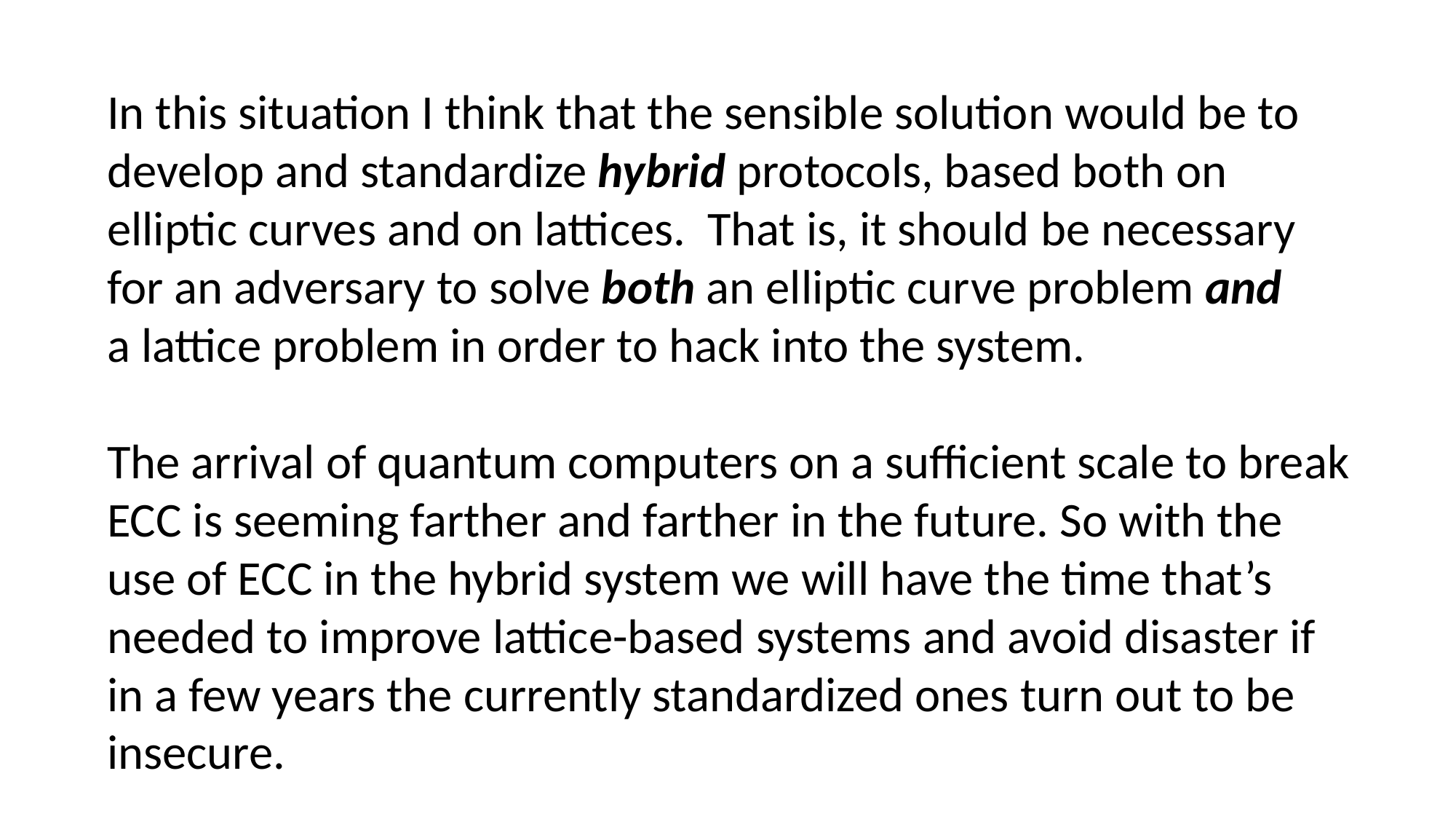

In this situation I think that the sensible solution would be to develop and standardize hybrid protocols, based both on elliptic curves and on lattices.  That is, it should be necessary for an adversary to solve both an elliptic curve problem and
a lattice problem in order to hack into the system.

The arrival of quantum computers on a sufficient scale to break ECC is seeming farther and farther in the future. So with the use of ECC in the hybrid system we will have the time that’s needed to improve lattice-based systems and avoid disaster if in a few years the currently standardized ones turn out to be insecure.